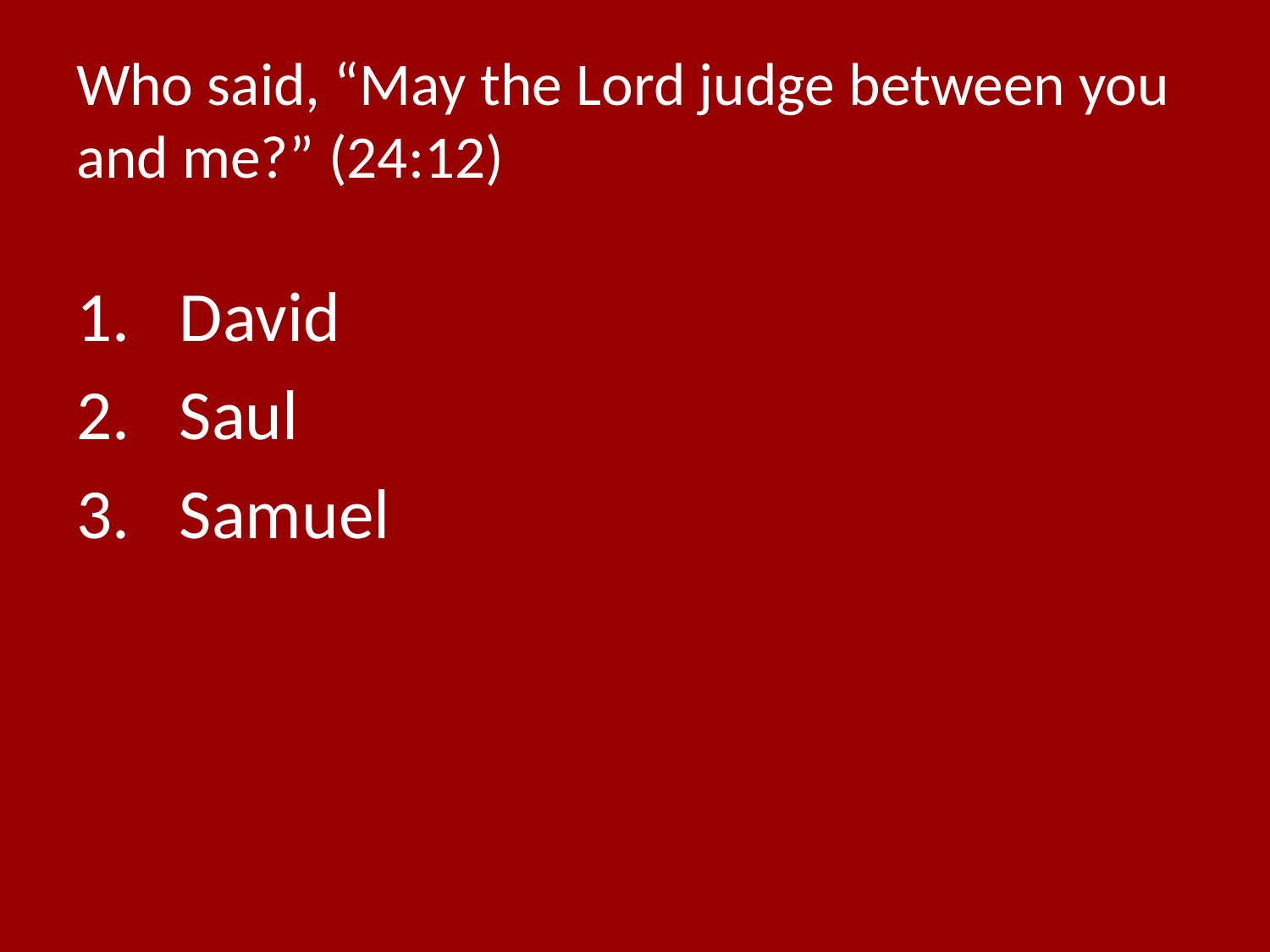

# Who said, “May the Lord judge between you and me?” (24:12)
David
Saul
Samuel